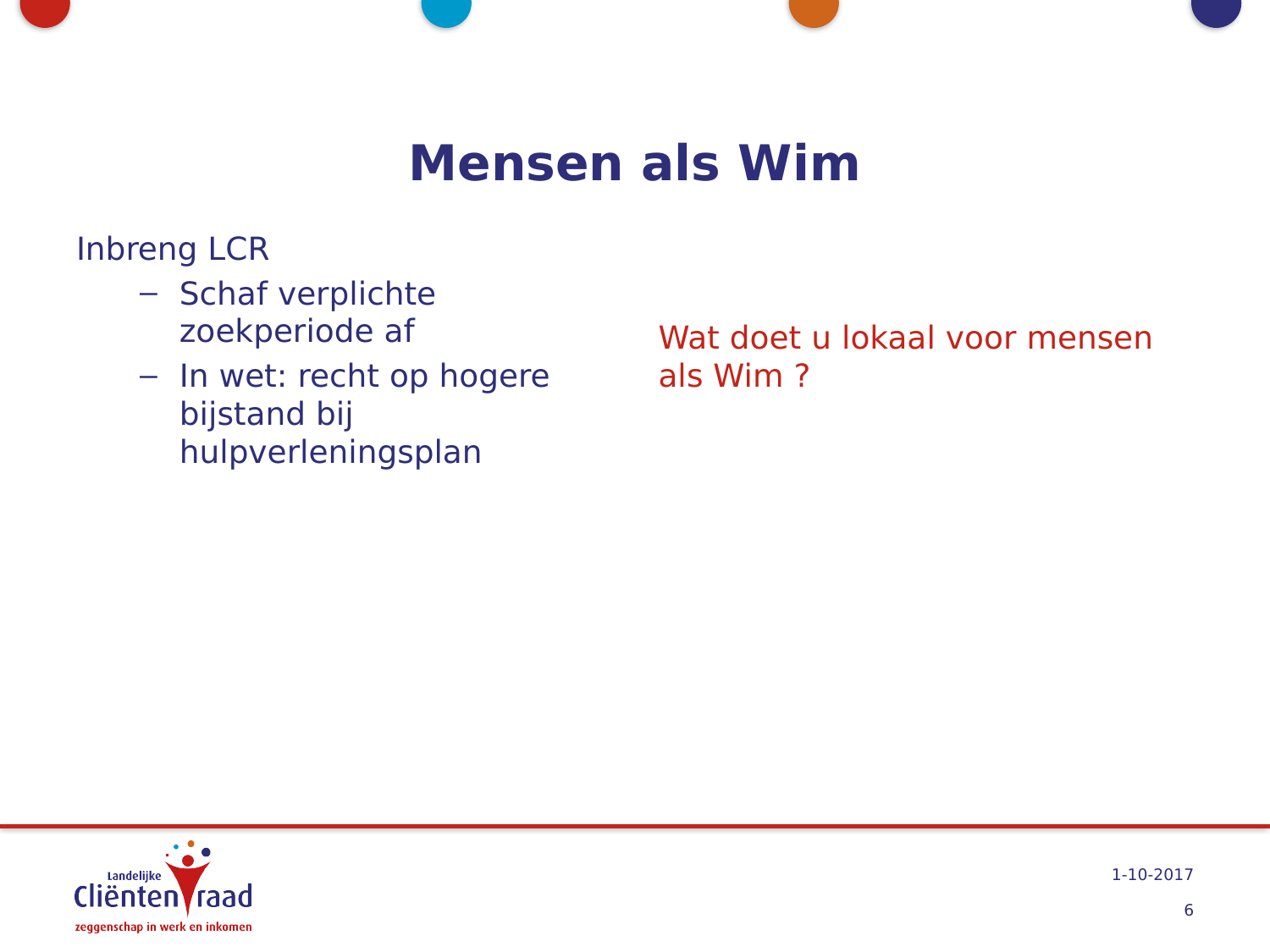

# Mensen als Wim
Inbreng LCR
Schaf verplichte zoekperiode af
In wet: recht op hogere bijstand bij hulpverleningsplan

Wat doet u lokaal voor mensen als Wim ?